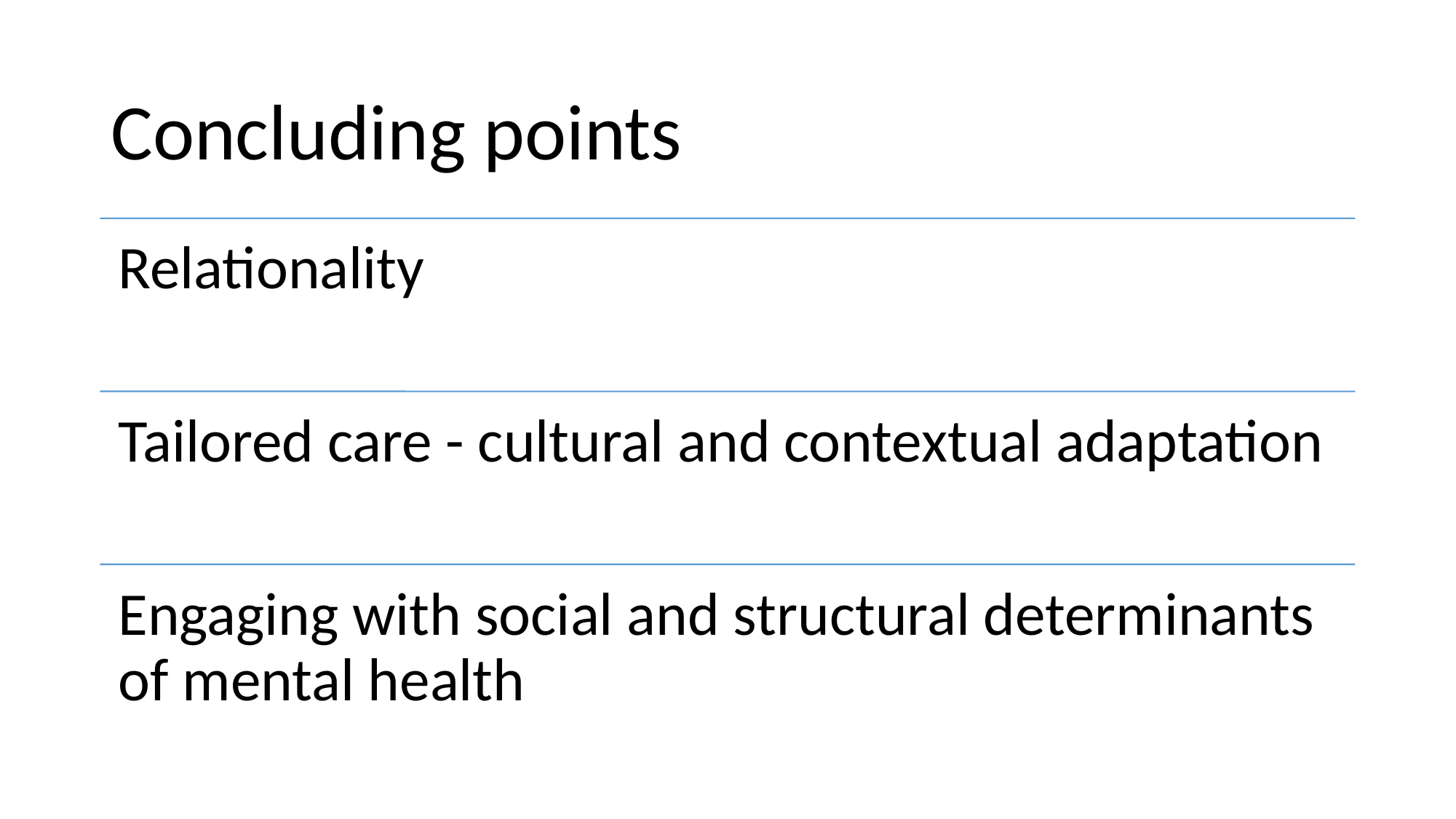

# Concluding points
Relationality
Tailored care - cultural and contextual adaptation
Engaging with social and structural determinants of mental health